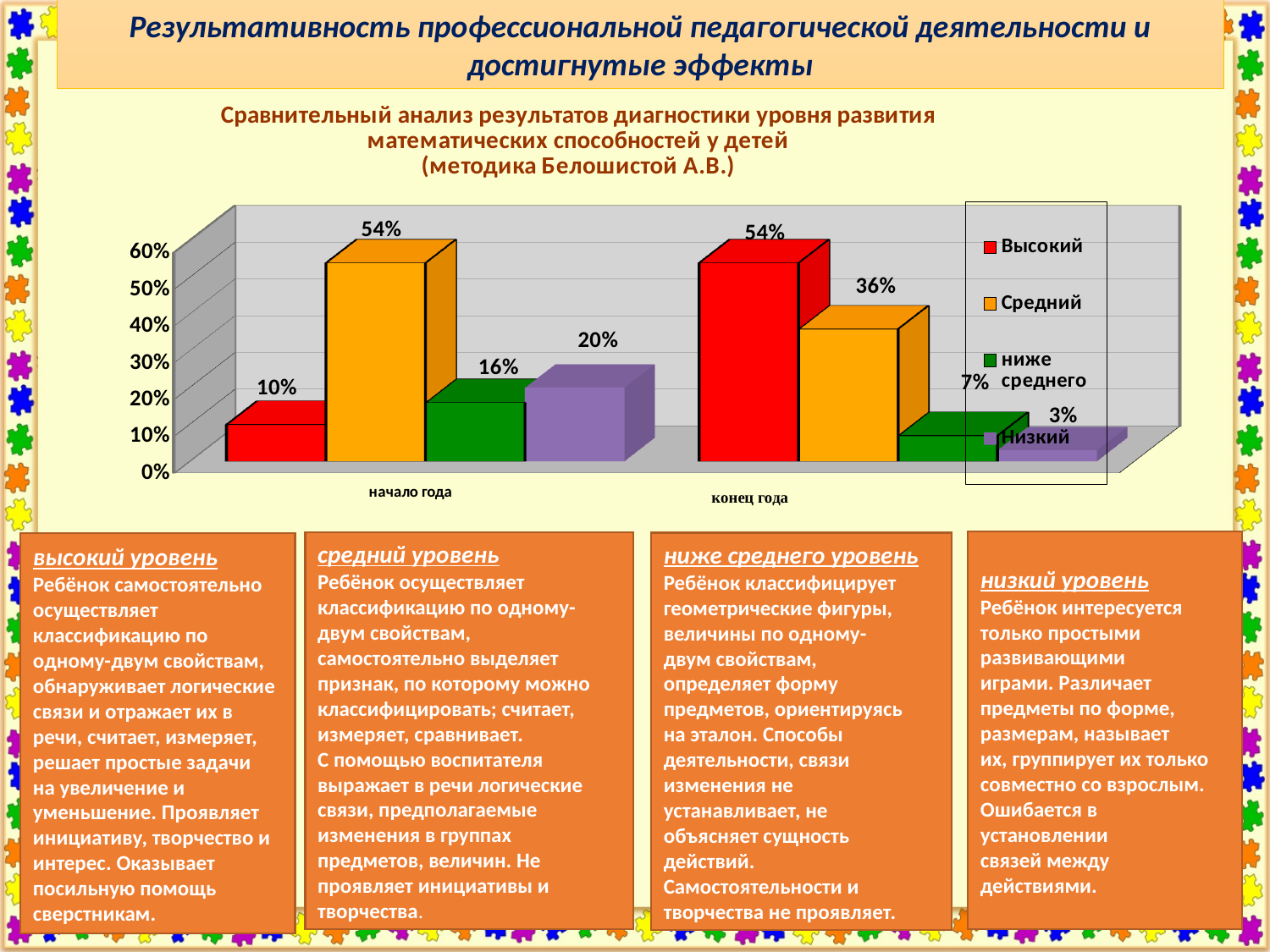

Результативность профессиональной педагогической деятельности и достигнутые эффекты

[unsupported chart]

низкий уровень
Ребёнок интересуется
только простыми
развивающими
играми. Различает
предметы по форме,
размерам, называет
их, группирует их только
совместно со взрослым.
Ошибается в установлении
связей между действиями.
средний уровень
Ребёнок осуществляет
классификацию по одному-двум свойствам,
самостоятельно выделяет признак, по которому можно классифицировать; считает, измеряет, сравнивает.
С помощью воспитателя
выражает в речи логические
связи, предполагаемые
изменения в группах
предметов, величин. Не
проявляет инициативы и
творчества.
ниже среднего уровень
Ребёнок классифицирует
геометрические фигуры,
величины по одному-
двум свойствам,
определяет форму
предметов, ориентируясь
на эталон. Способы
деятельности, связи
изменения не
устанавливает, не
объясняет сущность
действий.
Самостоятельности и
творчества не проявляет.
высокий уровень
Ребёнок самостоятельно
осуществляет
классификацию по
одному-двум свойствам,
обнаруживает логические
связи и отражает их в
речи, считает, измеряет,
решает простые задачи
на увеличение и
уменьшение. Проявляет
инициативу, творчество и
интерес. Оказывает
посильную помощь
сверстникам.